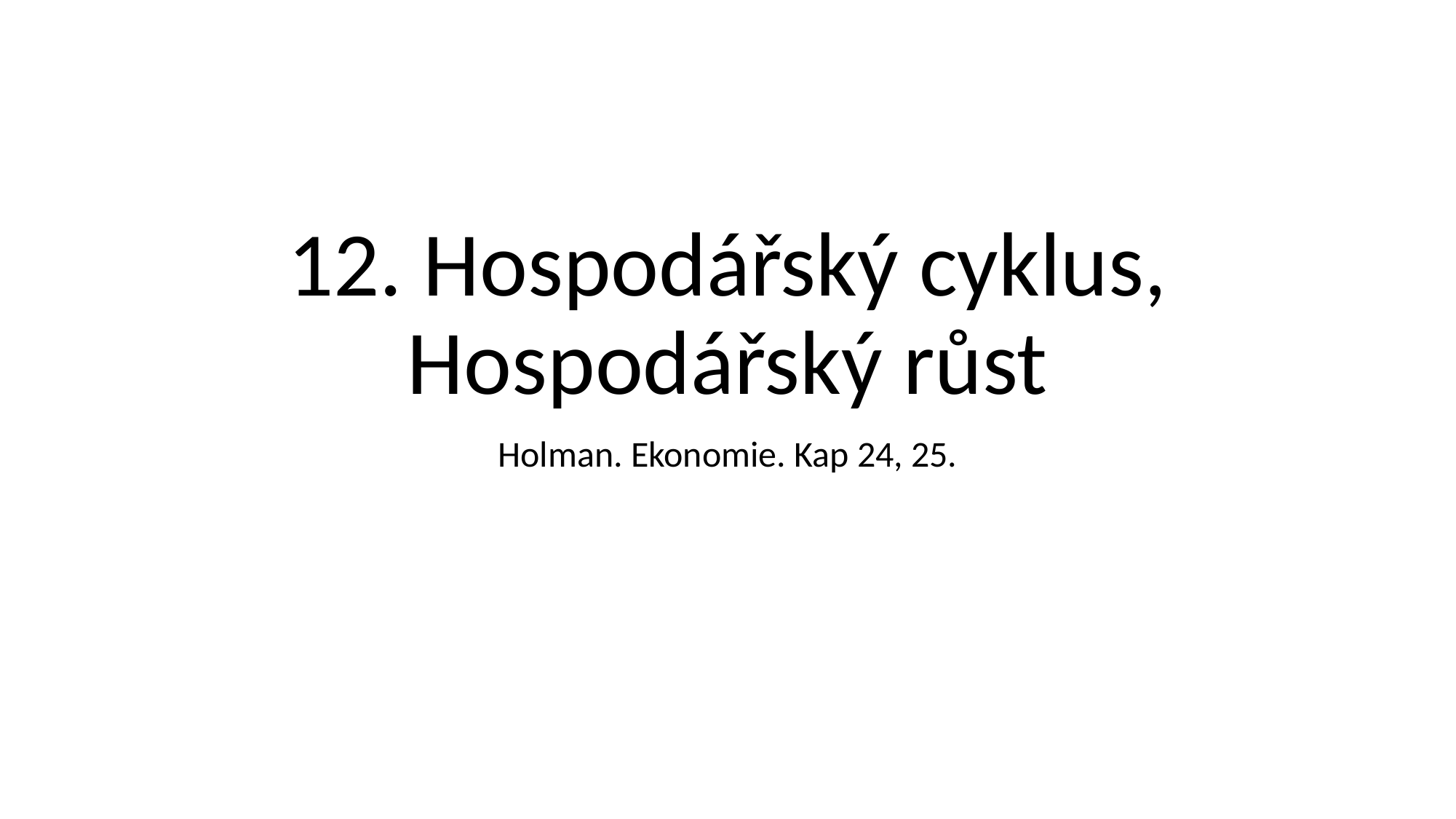

# 12. Hospodářský cyklus, Hospodářský růst
Holman. Ekonomie. Kap 24, 25.